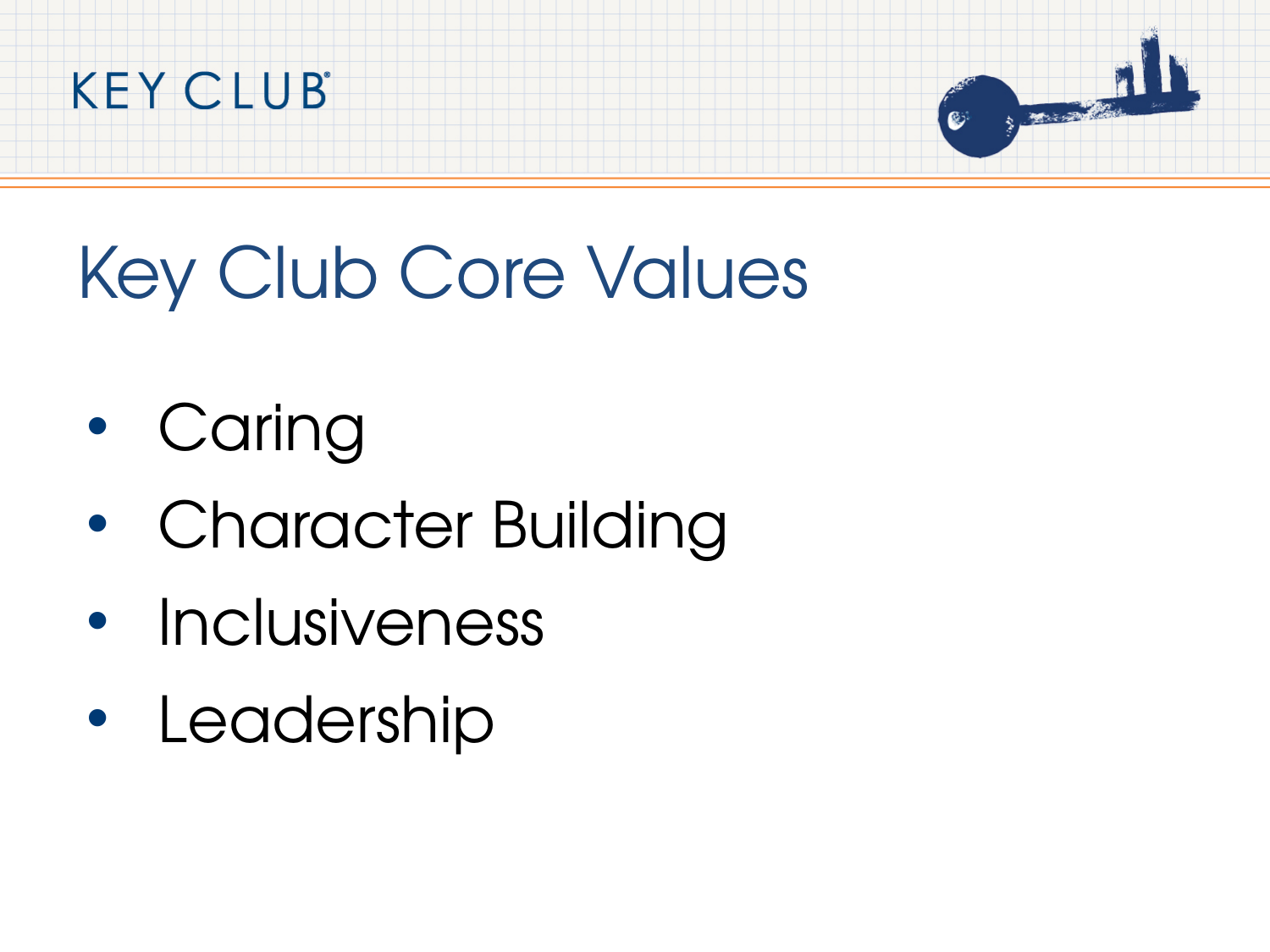

# Key Club Core Values
Caring
Character Building
Inclusiveness
Leadership